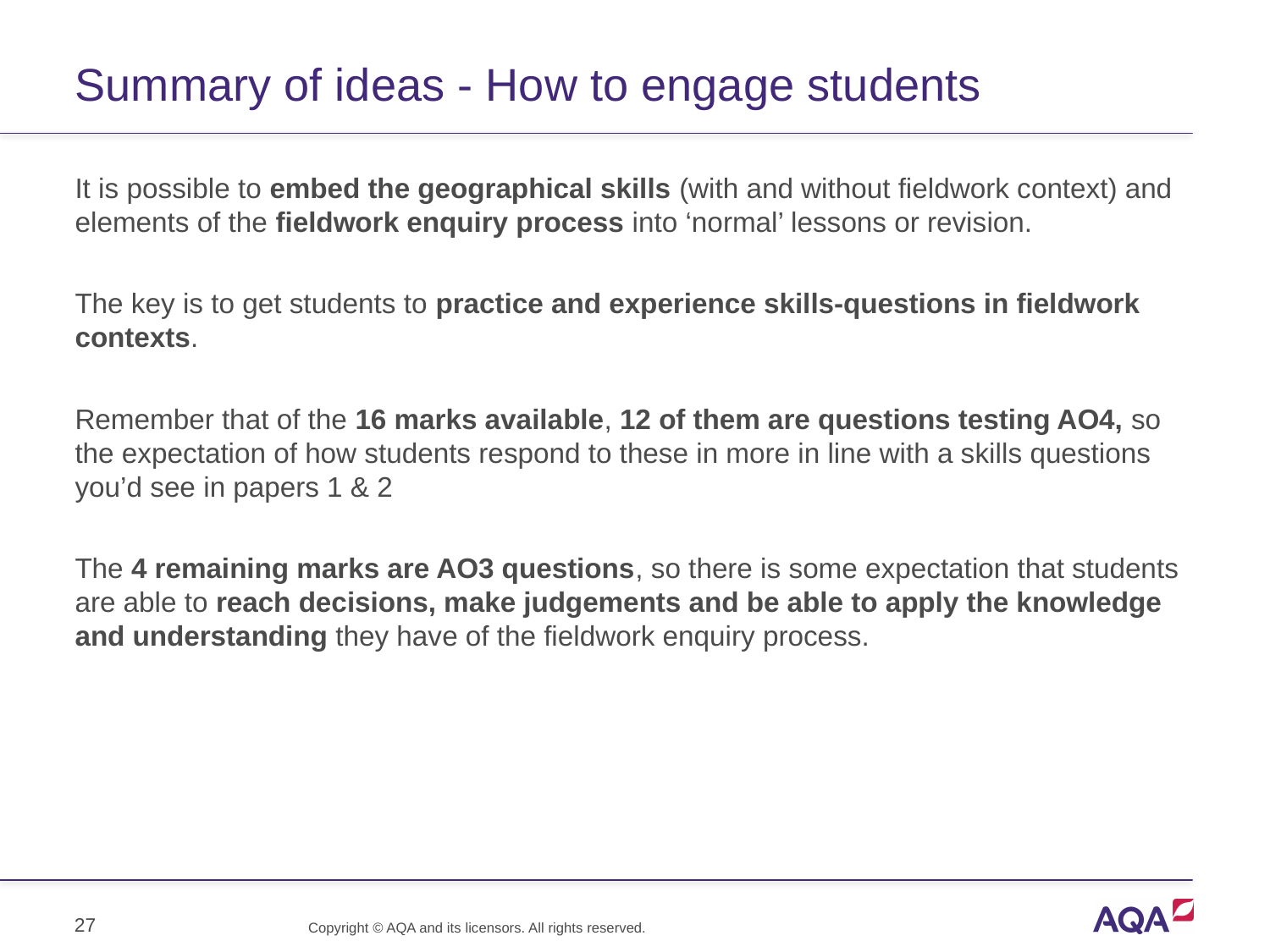

# Summary of ideas - How to engage students
It is possible to embed the geographical skills (with and without fieldwork context) and elements of the fieldwork enquiry process into ‘normal’ lessons or revision.

The key is to get students to practice and experience skills-questions in fieldwork contexts.

Remember that of the 16 marks available, 12 of them are questions testing AO4, so the expectation of how students respond to these in more in line with a skills questions you’d see in papers 1 & 2

The 4 remaining marks are AO3 questions, so there is some expectation that students are able to reach decisions, make judgements and be able to apply the knowledge and understanding they have of the fieldwork enquiry process.
27
Copyright © AQA and its licensors. All rights reserved.